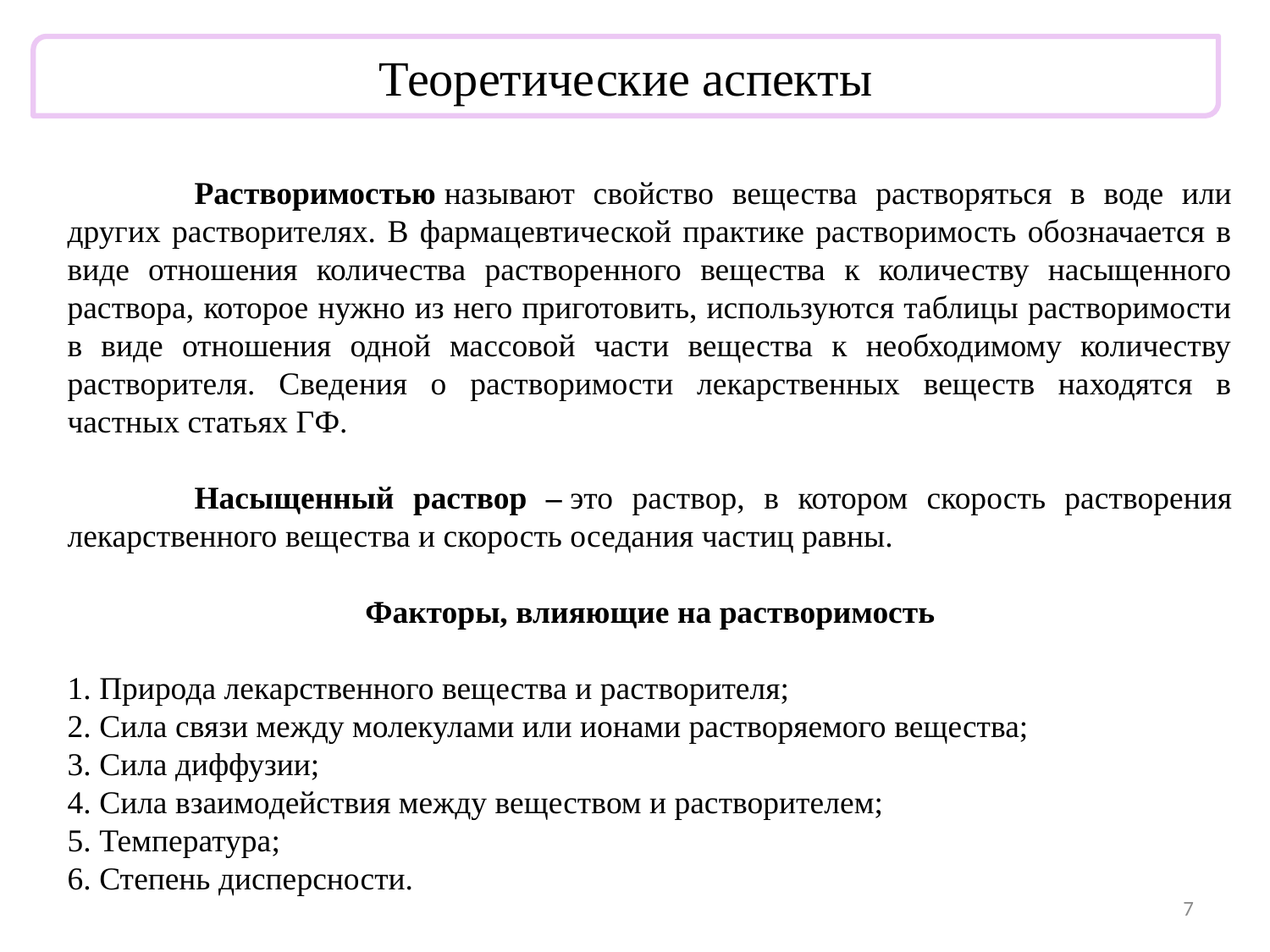

Теоретические аспекты

	Растворимостью называют свойство вещества растворяться в воде или других растворителях. В фармацевтической практике растворимость обозначается в виде отношения количества растворенного вещества к количеству насыщенного раствора, которое нужно из него приготовить, используются таблицы растворимости в виде отношения одной массовой части вещества к необходимому количеству растворителя. Сведения о растворимости лекарственных веществ находятся в частных статьях ГФ.
	Насыщенный раствор – это раствор, в котором скорость растворения лекарственного вещества и скорость оседания частиц равны.
Факторы, влияющие на растворимость
1. Природа лекарственного вещества и растворителя;
2. Сила связи между молекулами или ионами растворяемого вещества;
3. Сила диффузии;
4. Сила взаимодействия между веществом и растворителем;
5. Температура;
6. Степень дисперсности.
7